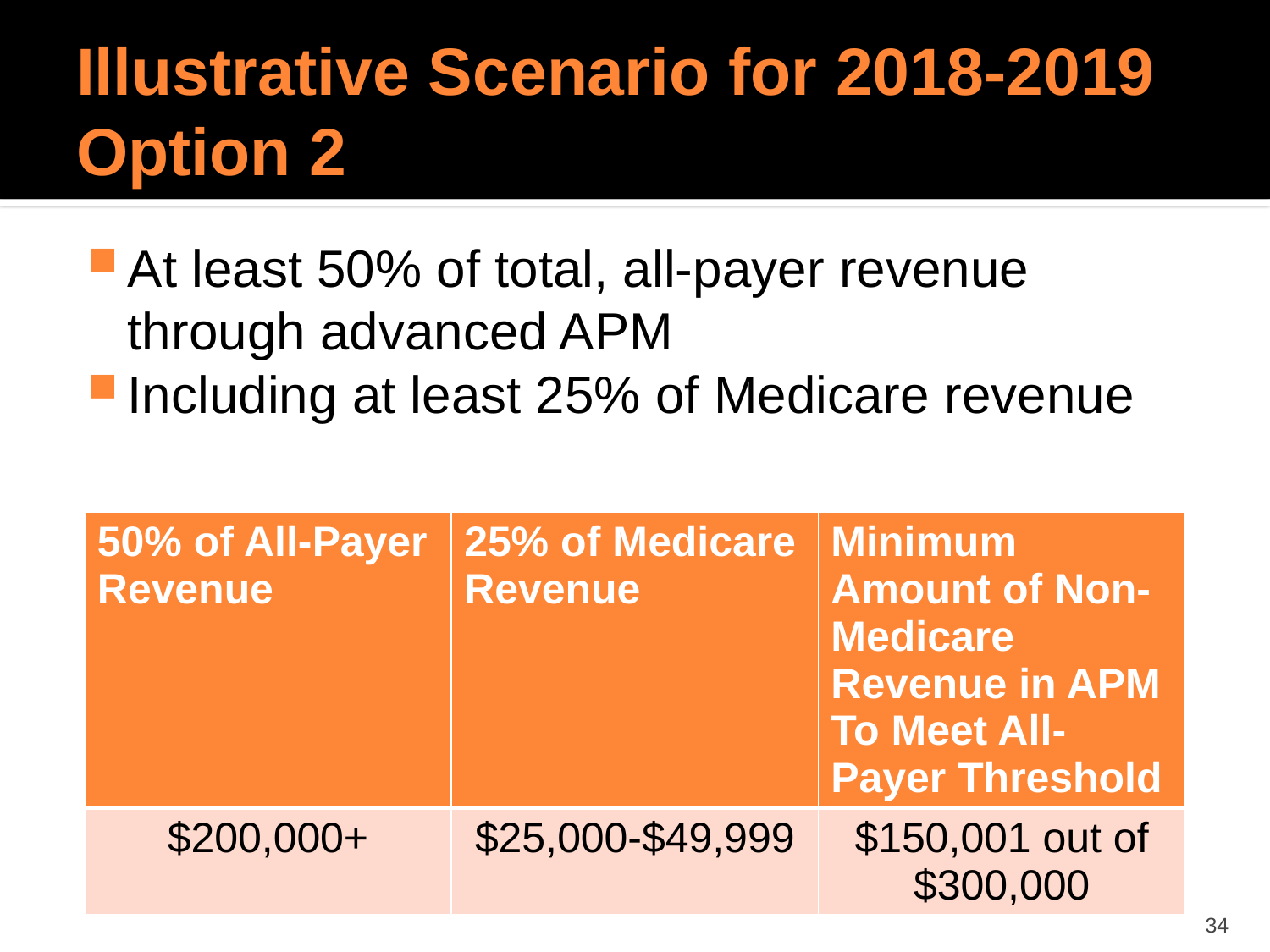

# Illustrative Scenario for 2018-2019  Option 2
At least 50% of total, all-payer revenue through advanced APM
Including at least 25% of Medicare revenue
| 50% of All-Payer Revenue | 25% of Medicare Revenue | Minimum Amount of Non-Medicare Revenue in APM To Meet All-Payer Threshold |
| --- | --- | --- |
| $200,000+ | $25,000-$49,999 | $150,001 out of $300,000 |
34